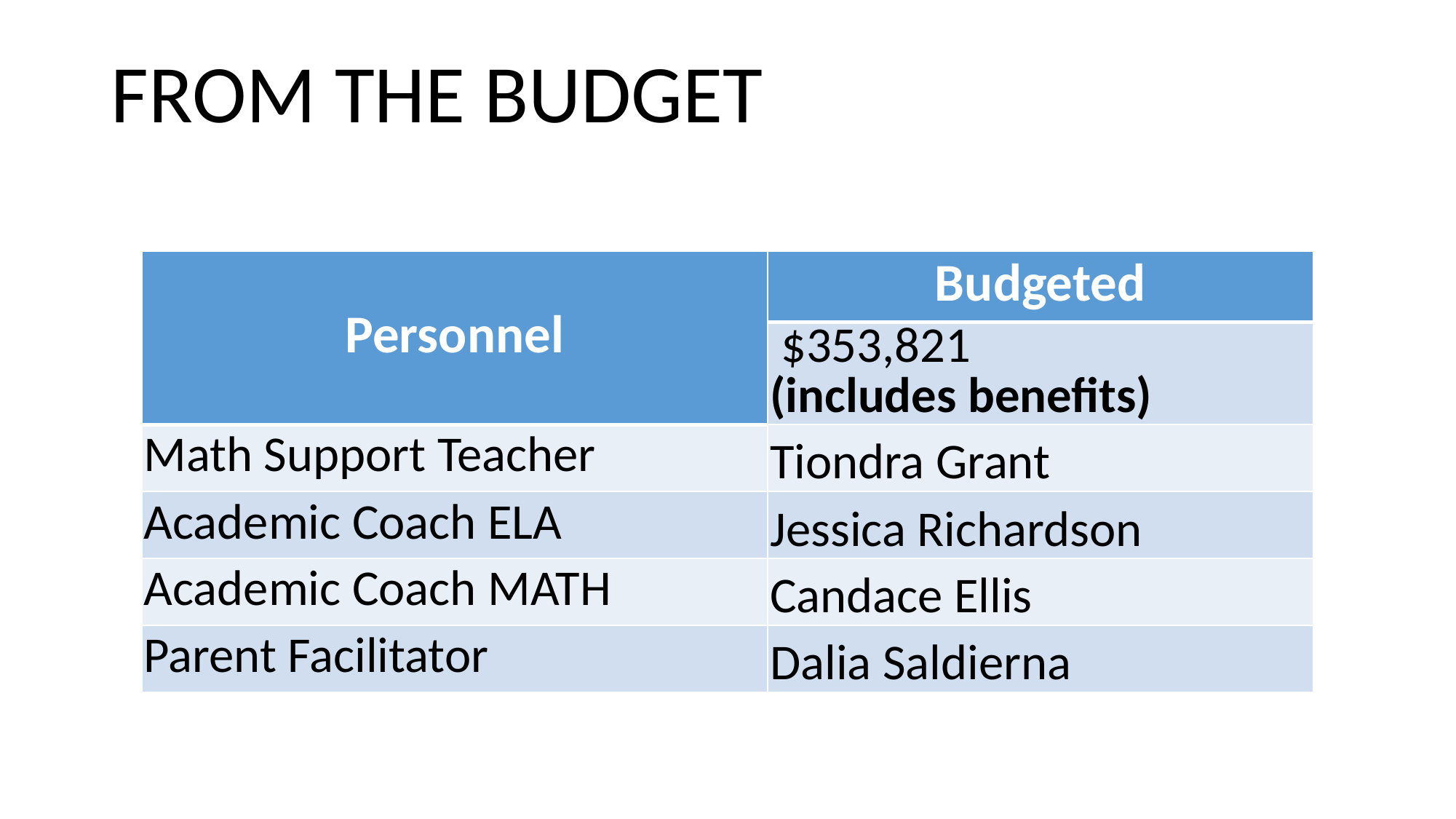

# FROM THE BUDGET
| Personnel | Budgeted |
| --- | --- |
|  | $353,821 (includes benefits) |
| Math Support Teacher | Tiondra Grant |
| Academic Coach ELA | Jessica Richardson |
| Academic Coach MATH | Candace Ellis |
| Parent Facilitator | Dalia Saldierna |